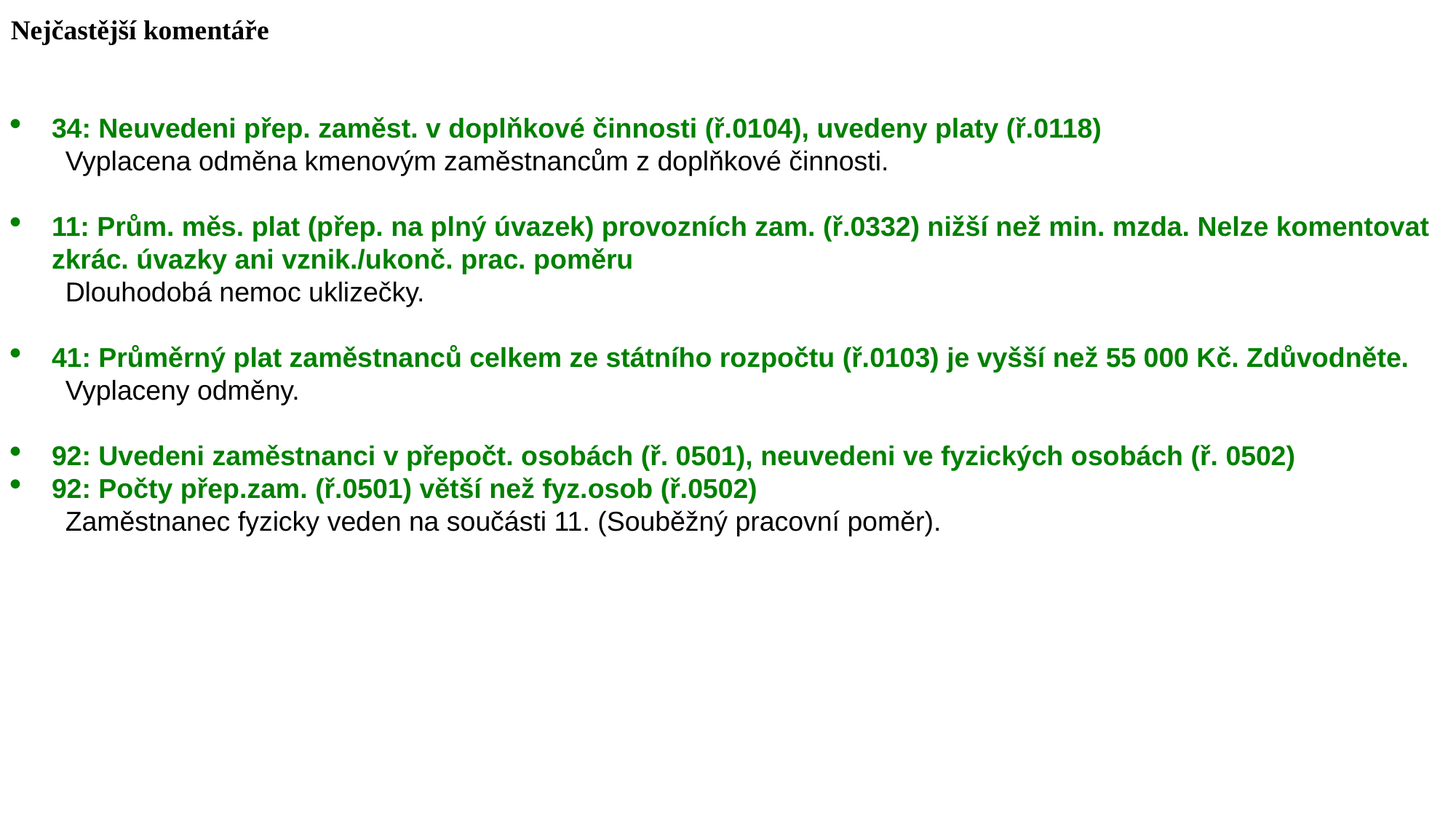

Nejčastější komentáře

34: Neuvedeni přep. zaměst. v doplňkové činnosti (ř.0104), uvedeny platy (ř.0118)
Vyplacena odměna kmenovým zaměstnancům z doplňkové činnosti.

11: Prům. měs. plat (přep. na plný úvazek) provozních zam. (ř.0332) nižší než min. mzda. Nelze komentovat zkrác. úvazky ani vznik./ukonč. prac. poměru
Dlouhodobá nemoc uklizečky.

41: Průměrný plat zaměstnanců celkem ze státního rozpočtu (ř.0103) je vyšší než 55 000 Kč. Zdůvodněte.
Vyplaceny odměny.

92: Uvedeni zaměstnanci v přepočt. osobách (ř. 0501), neuvedeni ve fyzických osobách (ř. 0502)
92: Počty přep.zam. (ř.0501) větší než fyz.osob (ř.0502)
Zaměstnanec fyzicky veden na součásti 11. (Souběžný pracovní poměr).